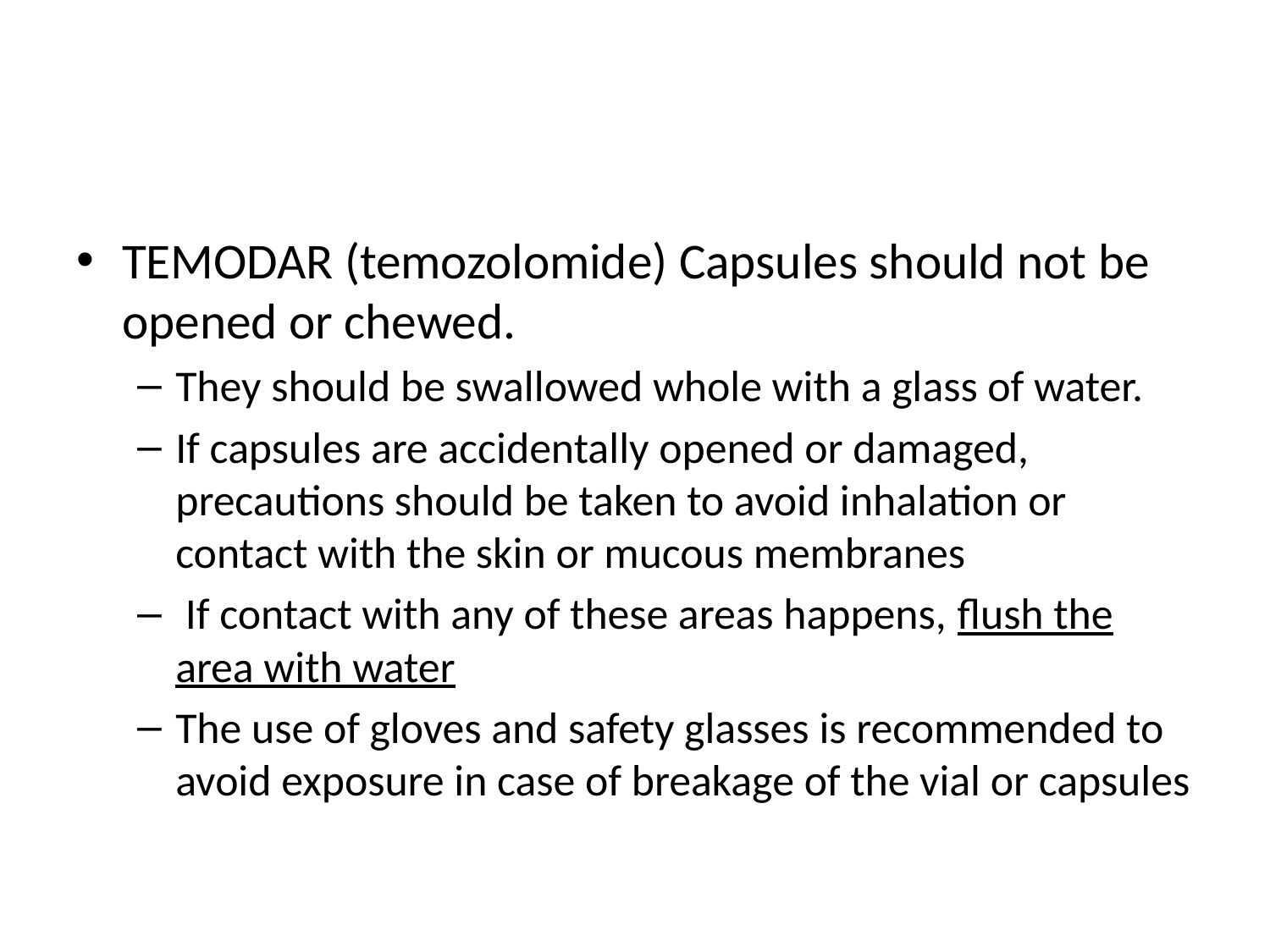

#
TEMODAR (temozolomide) Capsules should not be opened or chewed.
They should be swallowed whole with a glass of water.
If capsules are accidentally opened or damaged, precautions should be taken to avoid inhalation or contact with the skin or mucous membranes
 If contact with any of these areas happens, flush the area with water
The use of gloves and safety glasses is recommended to avoid exposure in case of breakage of the vial or capsules